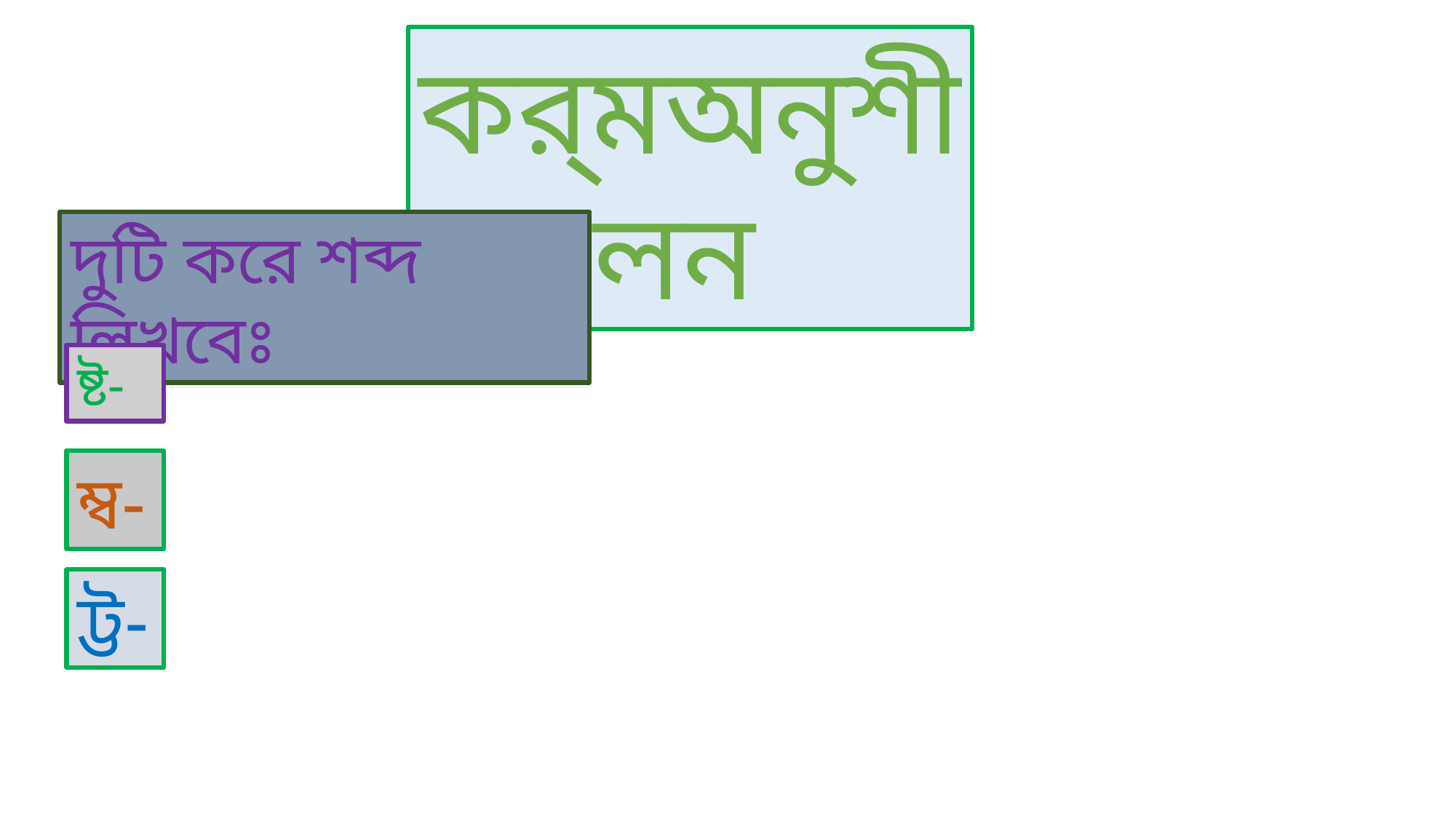

কর্মঅনুশীলন
দুটি করে শব্দ লিখবেঃ
ষ্ট-
ম্ব-
ট্ট-